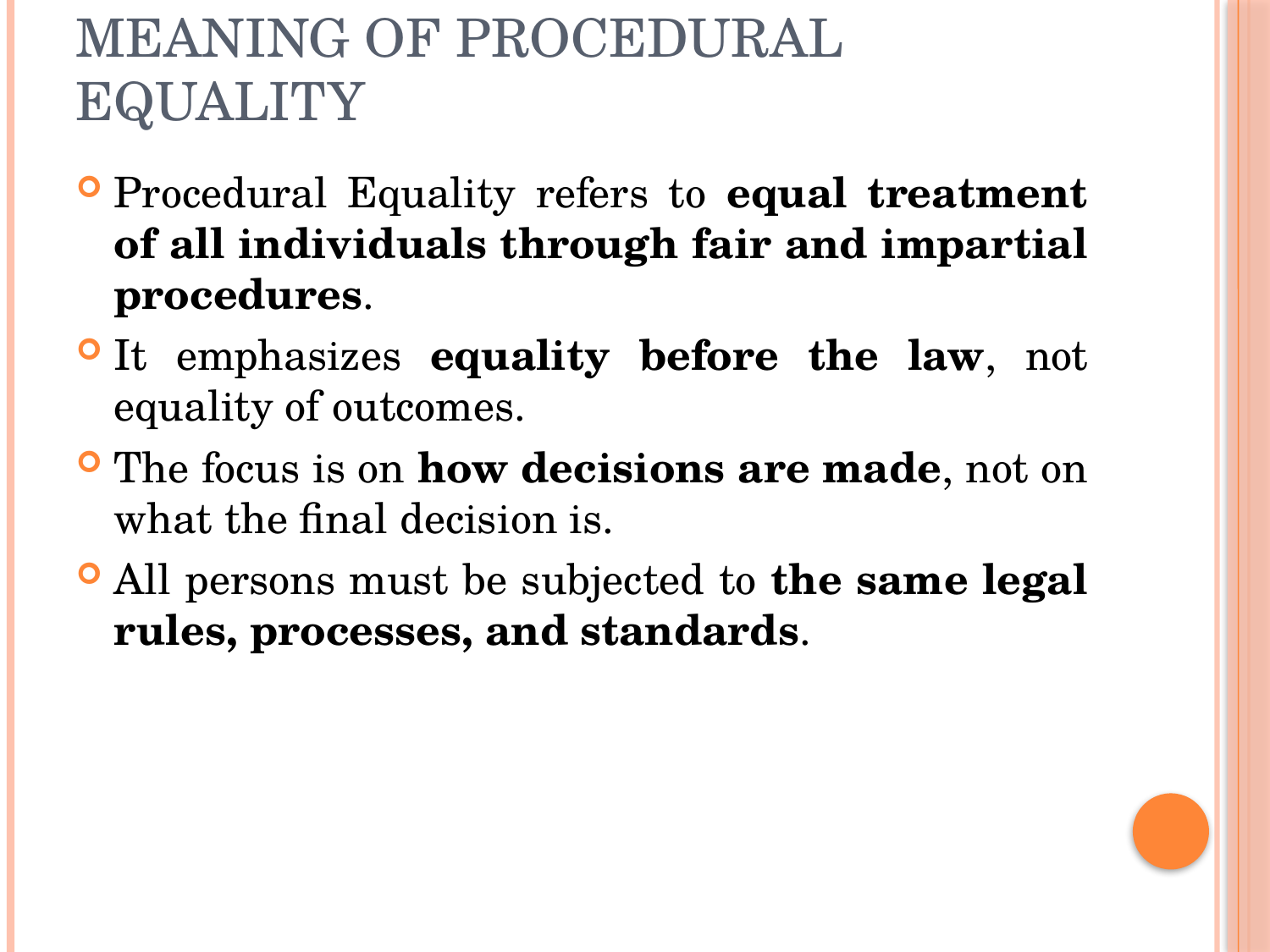

# Meaning of Procedural Equality
Procedural Equality refers to equal treatment of all individuals through fair and impartial procedures.
It emphasizes equality before the law, not equality of outcomes.
The focus is on how decisions are made, not on what the final decision is.
All persons must be subjected to the same legal rules, processes, and standards.